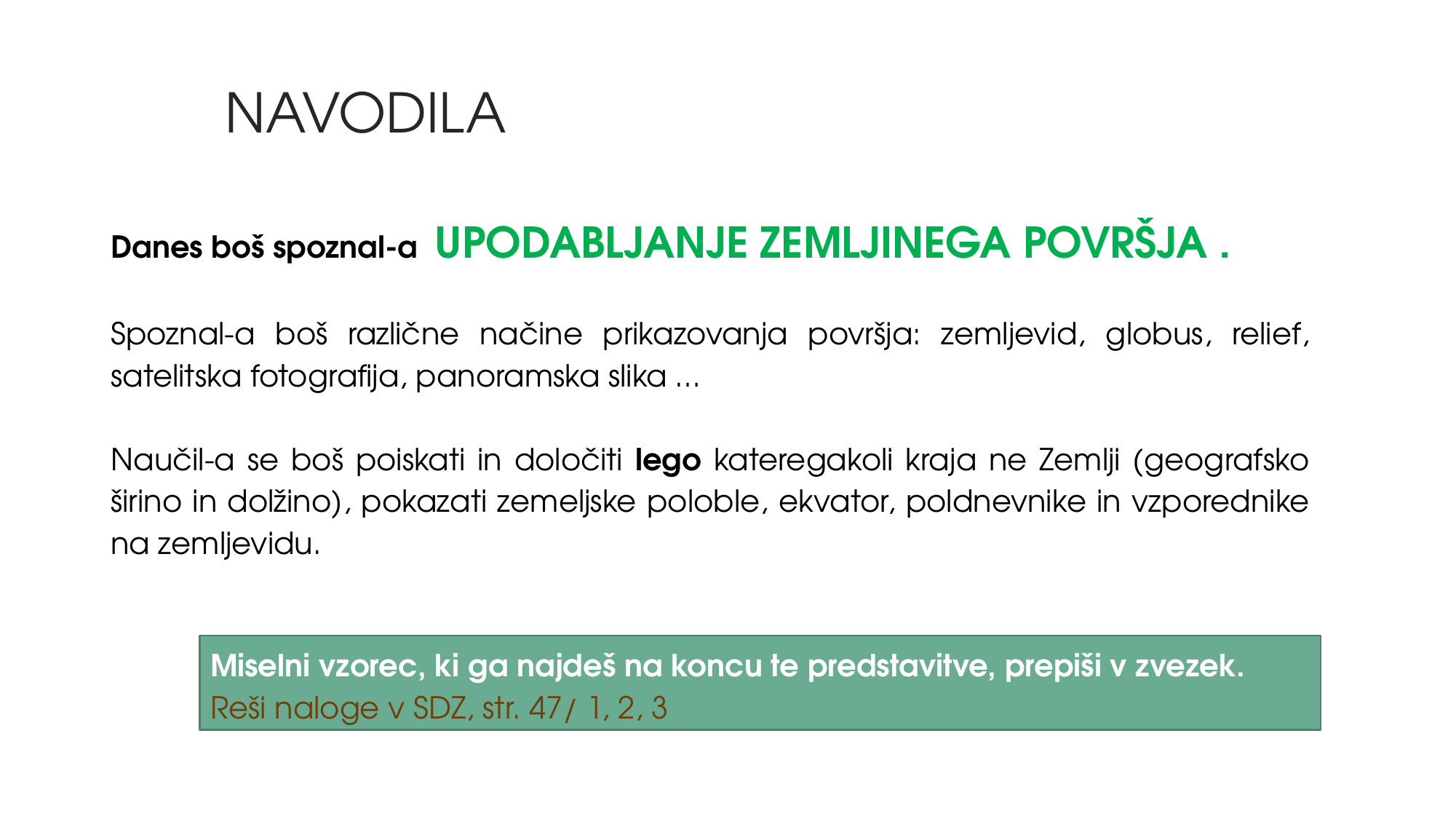

# NAVODILA
Danes boš spoznal-a  UPODABLJANJE ZEMLJINEGA POVRŠJA .

Spoznal-a boš različne načine prikazovanja površja: zemljevid, globus, relief, satelitska fotografija, panoramska slika …

Naučil-a se boš poiskati in določiti lego kateregakoli kraja ne Zemlji (geografsko širino in dolžino), pokazati zemeljske poloble, ekvator, poldnevnike in vzporednike na zemljevidu.

Miselni vzorec, ki ga najdeš na koncu te predstavitve, prepiši v zvezek.
Reši naloge v SDZ, str. 47/ 1, 2, 3